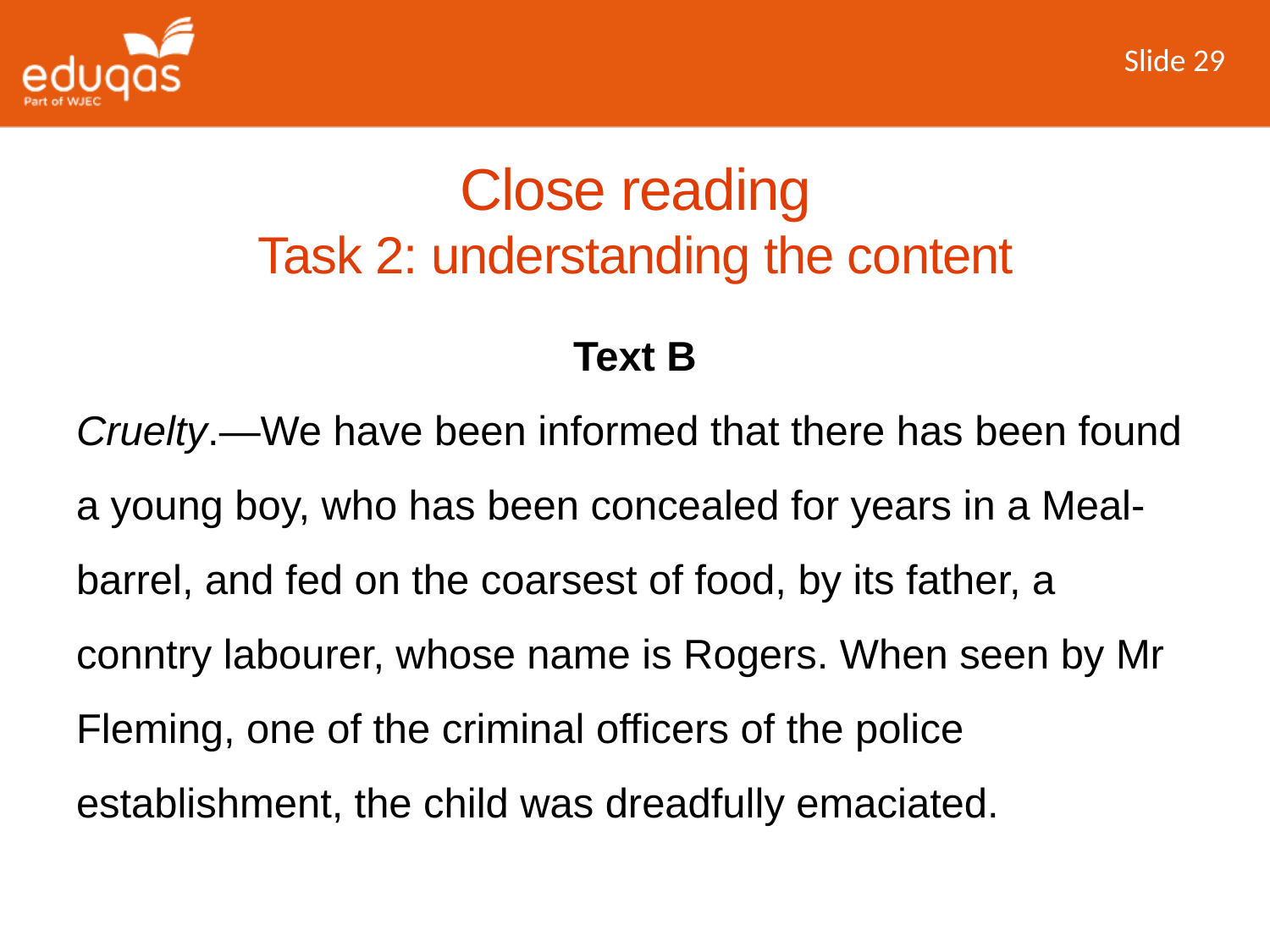

Slide 29
Close reading
Task 2: understanding the content

Text B
Cruelty.—We have been informed that there has been found a young boy, who has been concealed for years in a Meal-barrel, and fed on the coarsest of food, by its father, a conntry labourer, whose name is Rogers. When seen by Mr Fleming, one of the criminal officers of the police establishment, the child was dreadfully emaciated.